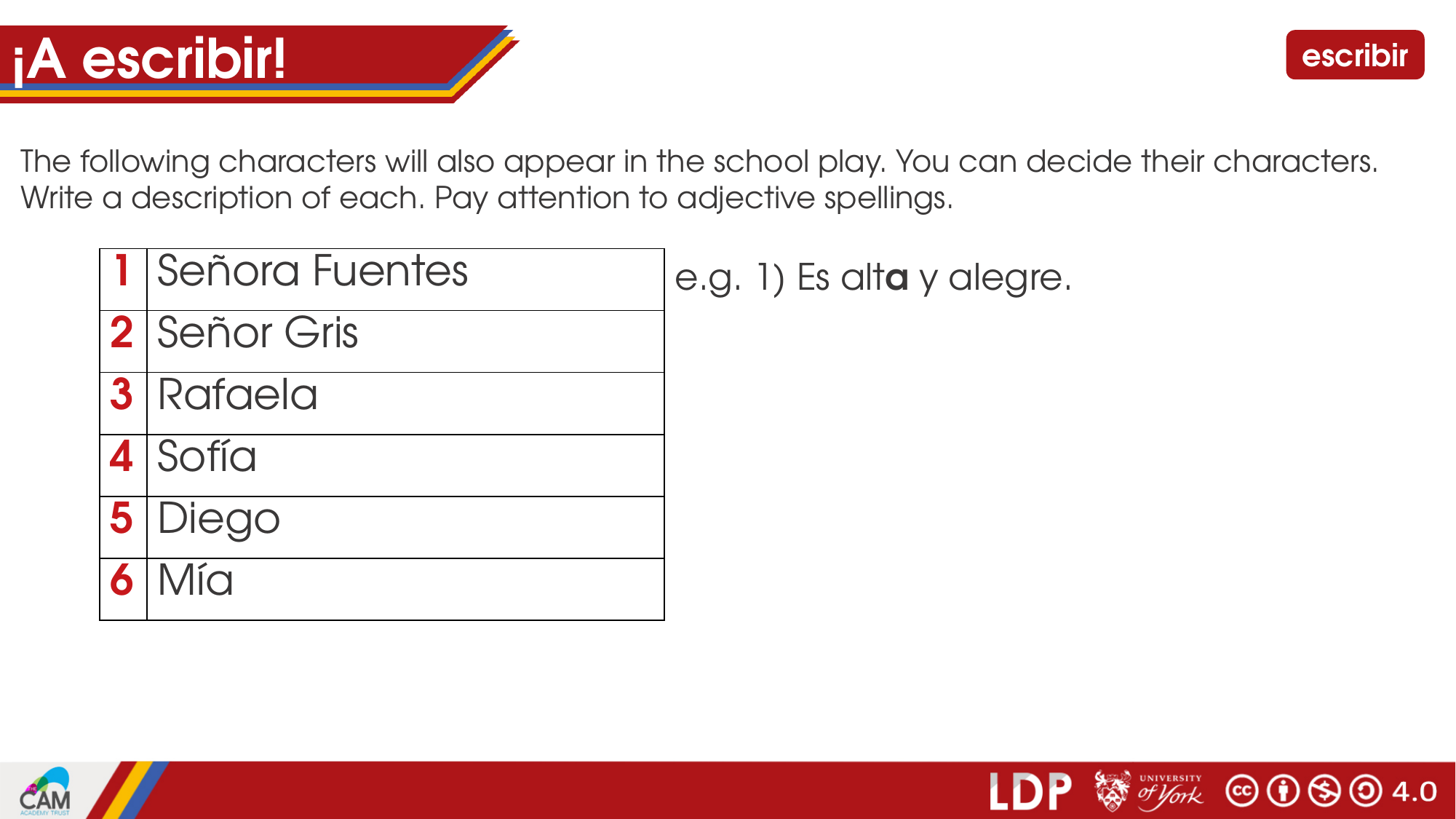

# ¡A escribir!
escribir
The following characters will also appear in the school play. You can decide their characters. Write a description of each. Pay attention to adjective spellings.
| 1 | Señora Fuentes |
| --- | --- |
| 2 | Señor Gris |
| 3 | Rafaela |
| 4 | Sofía |
| 5 | Diego |
| 6 | Mía |
e.g. 1) Es alta y alegre.